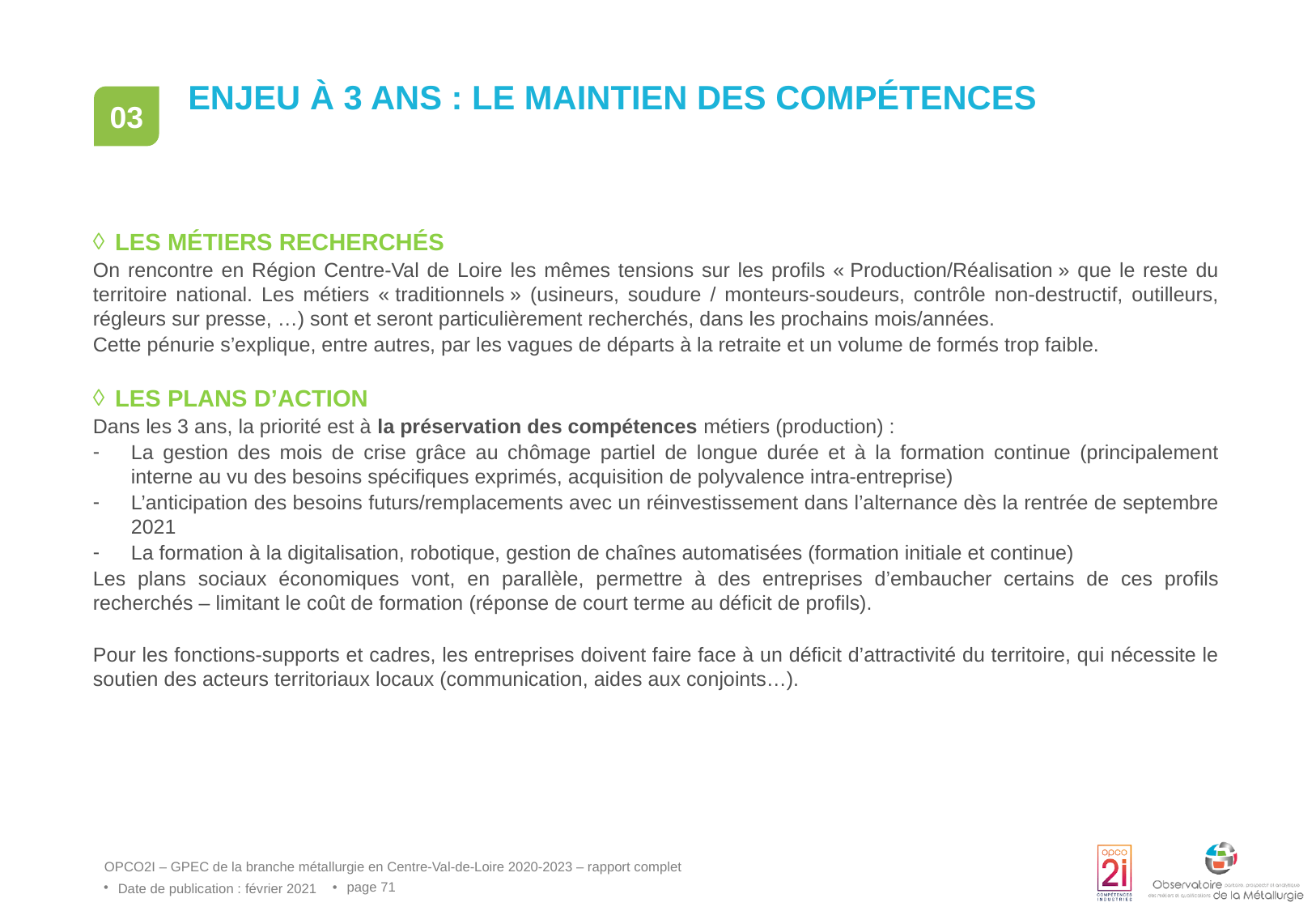

# Enjeu à 3 ans : le maintien des compétences
03

Les métiers recherchés
On rencontre en Région Centre-Val de Loire les mêmes tensions sur les profils « Production/Réalisation » que le reste du territoire national. Les métiers « traditionnels » (usineurs, soudure / monteurs-soudeurs, contrôle non-destructif, outilleurs, régleurs sur presse, …) sont et seront particulièrement recherchés, dans les prochains mois/années.
Cette pénurie s’explique, entre autres, par les vagues de départs à la retraite et un volume de formés trop faible.

Les plans d’action
Dans les 3 ans, la priorité est à la préservation des compétences métiers (production) :
La gestion des mois de crise grâce au chômage partiel de longue durée et à la formation continue (principalement interne au vu des besoins spécifiques exprimés, acquisition de polyvalence intra-entreprise)
L’anticipation des besoins futurs/remplacements avec un réinvestissement dans l’alternance dès la rentrée de septembre 2021
La formation à la digitalisation, robotique, gestion de chaînes automatisées (formation initiale et continue)
Les plans sociaux économiques vont, en parallèle, permettre à des entreprises d’embaucher certains de ces profils recherchés – limitant le coût de formation (réponse de court terme au déficit de profils).

Pour les fonctions-supports et cadres, les entreprises doivent faire face à un déficit d’attractivité du territoire, qui nécessite le soutien des acteurs territoriaux locaux (communication, aides aux conjoints…).